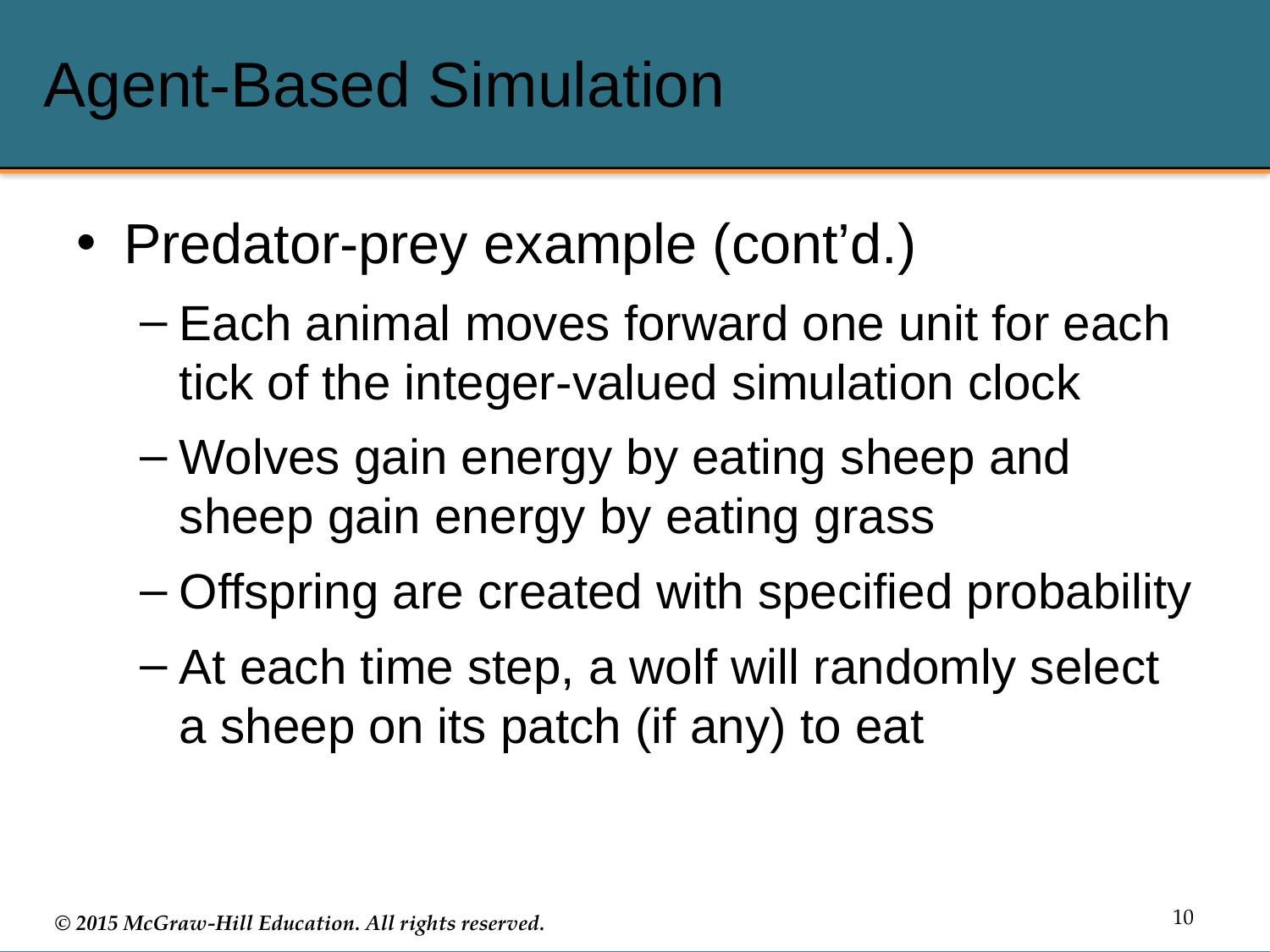

# Agent-Based Simulation
Predator-prey example (cont’d.)
Each animal moves forward one unit for each tick of the integer-valued simulation clock
Wolves gain energy by eating sheep and sheep gain energy by eating grass
Offspring are created with specified probability
At each time step, a wolf will randomly select a sheep on its patch (if any) to eat
10